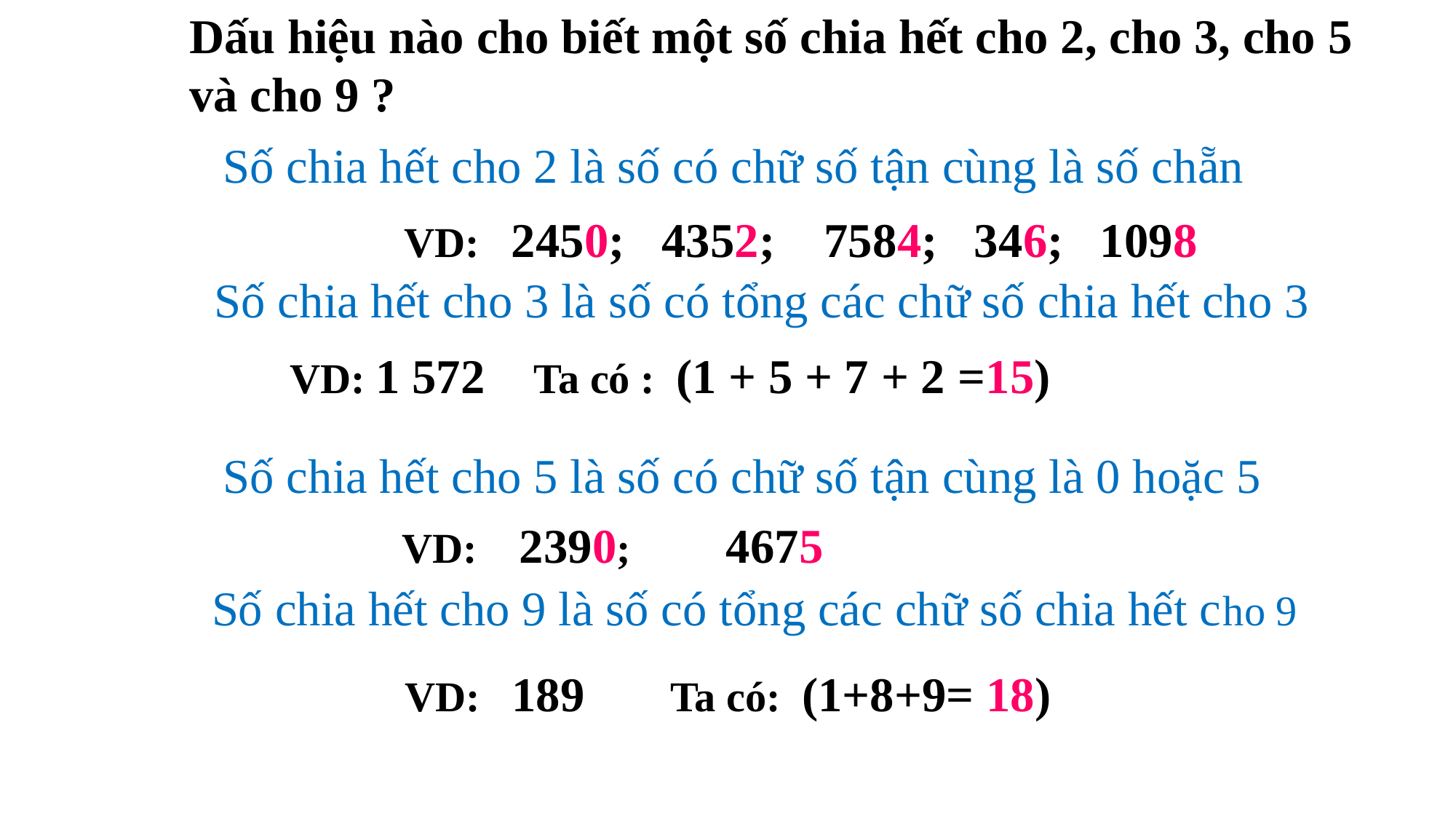

Dấu hiệu nào cho biết một số chia hết cho 2, cho 3, cho 5 và cho 9 ?
Số chia hết cho 2 là số có chữ số tận cùng là số chẵn

VD:   2450;   4352;    7584;   346;   1098
Số chia hết cho 3 là số có tổng các chữ số chia hết cho 3
VD: 1 572    Ta có :  (1 + 5 + 7 + 2 =15)
Số chia hết cho 5 là số có chữ số tận cùng là 0 hoặc 5
VD:    2390;         4675
Số chia hết cho 9 là số có tổng các chữ số chia hết cho 9
VD:   189        Ta có:  (1+8+9= 18)